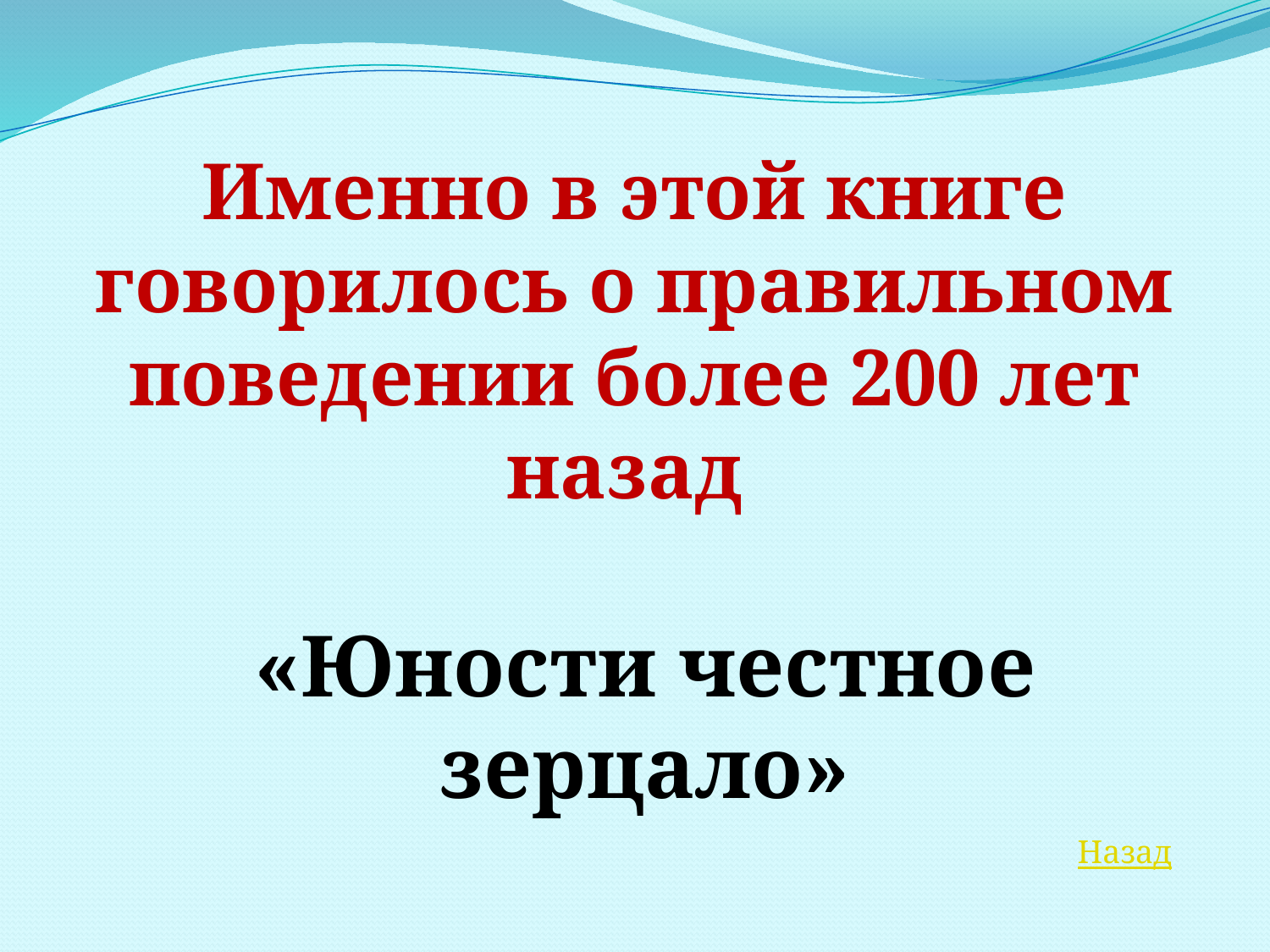

Именно в этой книге говорилось о правильном поведении более 200 лет назад
«Юности честное зерцало»
Назад